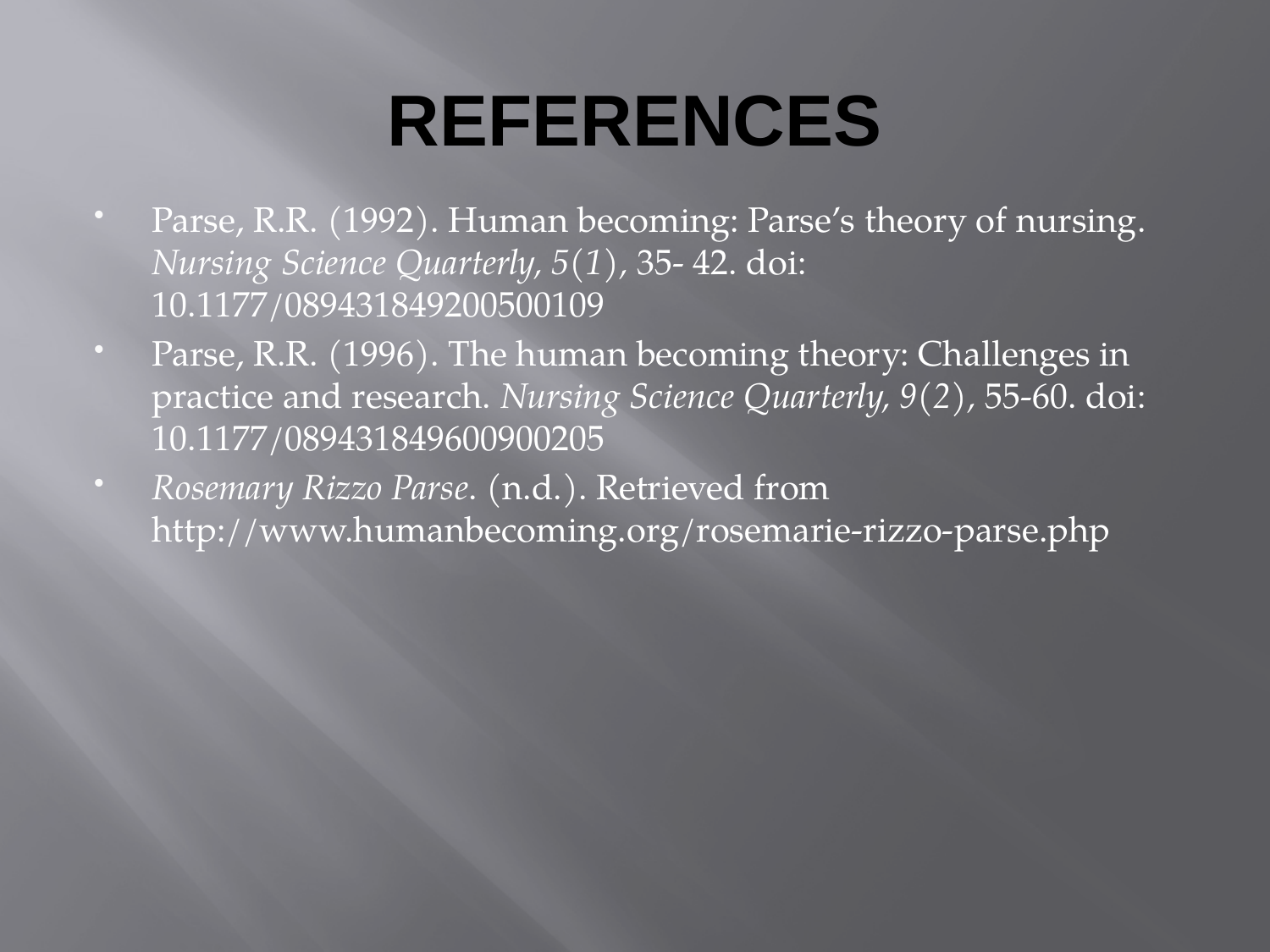

# REFERENCES
Parse, R.R. (1992). Human becoming: Parse’s theory of nursing. Nursing Science Quarterly, 5(1), 35- 42. doi: 10.1177/089431849200500109
Parse, R.R. (1996). The human becoming theory: Challenges in practice and research. Nursing Science Quarterly, 9(2), 55-60. doi: 10.1177/089431849600900205
Rosemary Rizzo Parse. (n.d.). Retrieved from http://www.humanbecoming.org/rosemarie-rizzo-parse.php